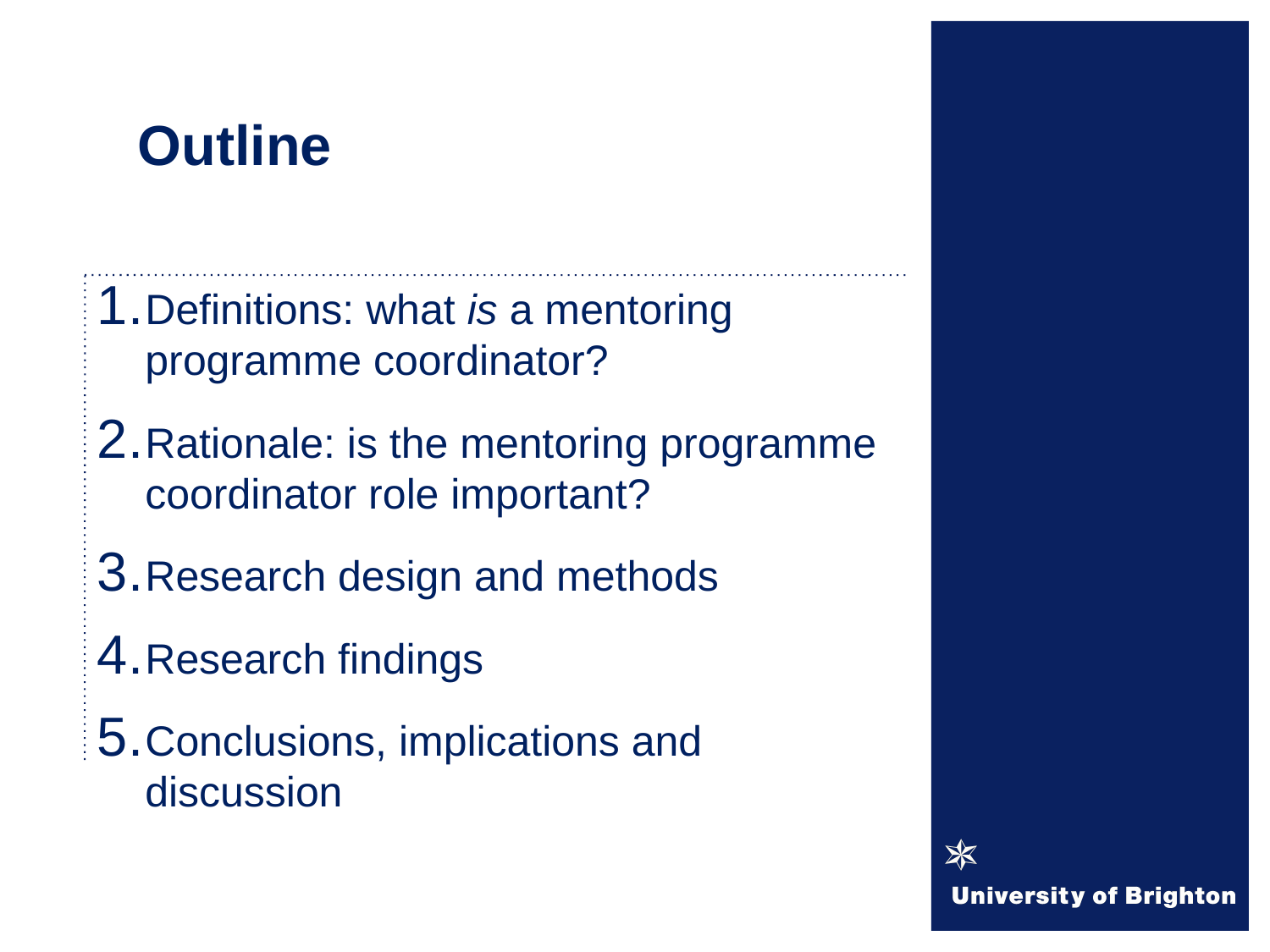

# Outline
Definitions: what is a mentoring programme coordinator?
Rationale: is the mentoring programme coordinator role important?
Research design and methods
Research findings
Conclusions, implications and discussion